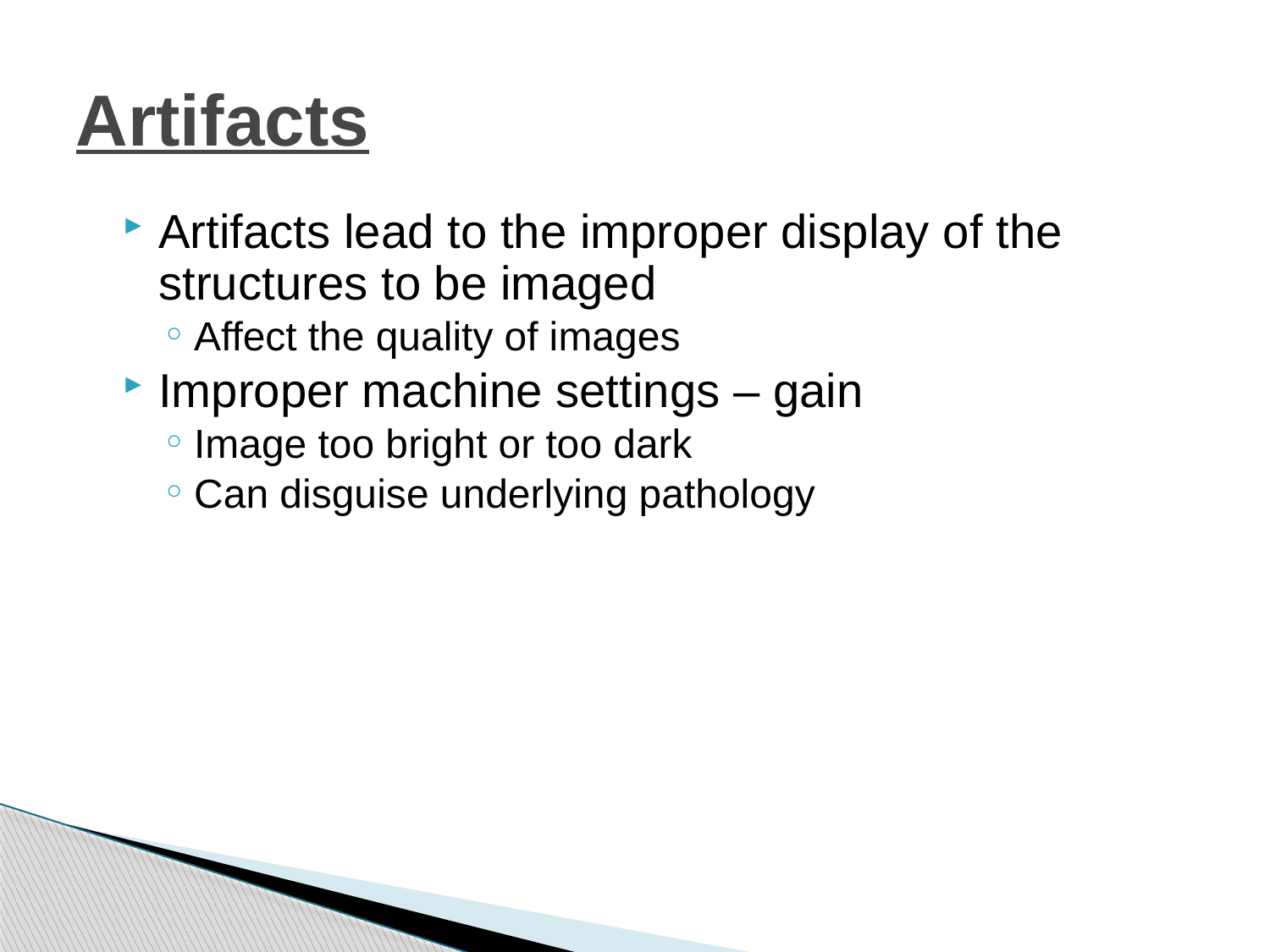

# Artifacts
Artifacts lead to the improper display of the structures to be imaged
Affect the quality of images
Improper machine settings – gain
Image too bright or too dark
Can disguise underlying pathology